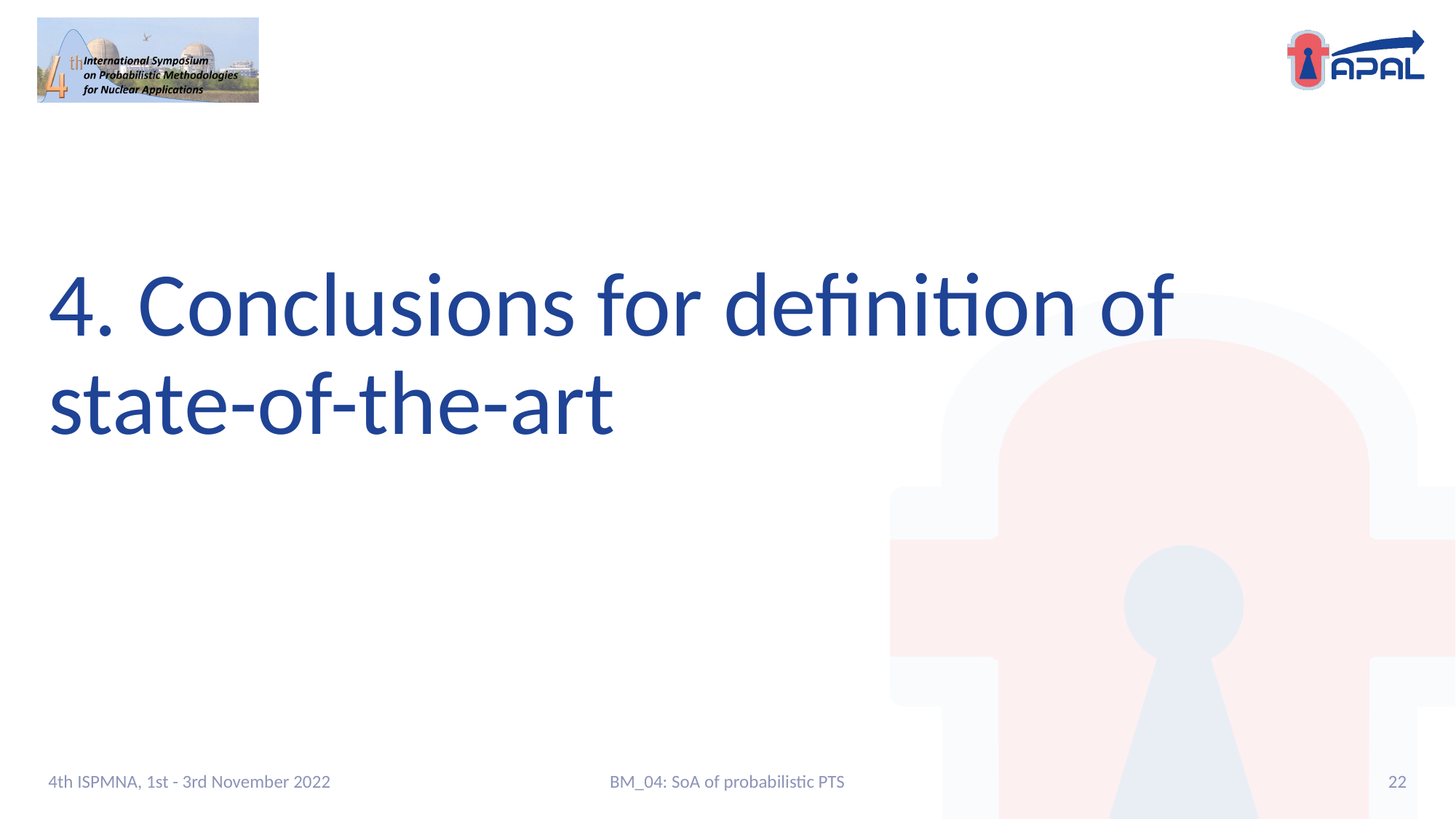

# 4. Conclusions for definition of state-of-the-art
4th ISPMNA, 1st - 3rd November 2022
BM_04: SoA of probabilistic PTS
22